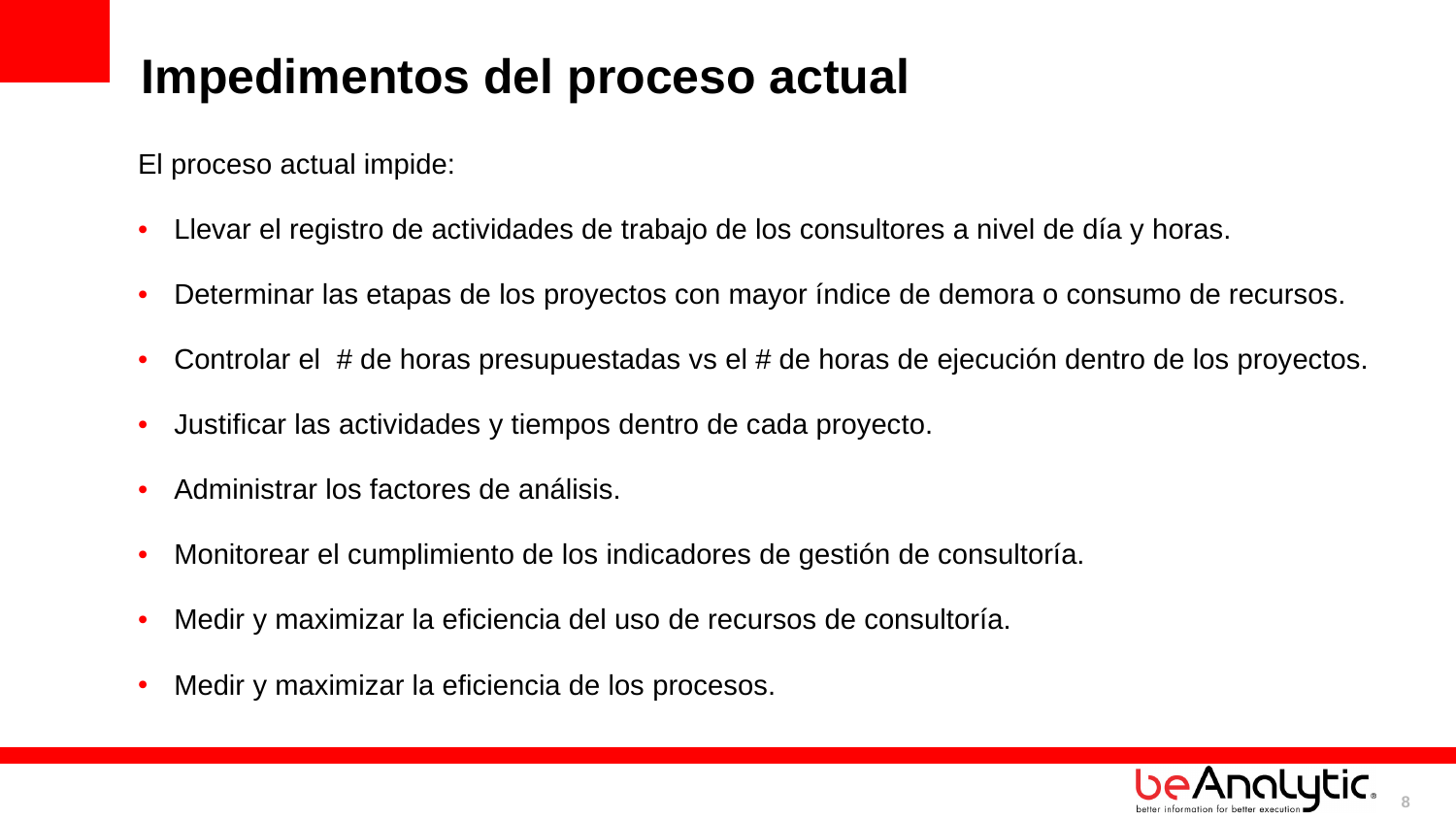

# Impedimentos del proceso actual
El proceso actual impide:

Llevar el registro de actividades de trabajo de los consultores a nivel de día y horas.

Determinar las etapas de los proyectos con mayor índice de demora o consumo de recursos.

Controlar el  # de horas presupuestadas vs el # de horas de ejecución dentro de los proyectos.

Justificar las actividades y tiempos dentro de cada proyecto.

Administrar los factores de análisis.

Monitorear el cumplimiento de los indicadores de gestión de consultoría.

Medir y maximizar la eficiencia del uso de recursos de consultoría.

Medir y maximizar la eficiencia de los procesos.